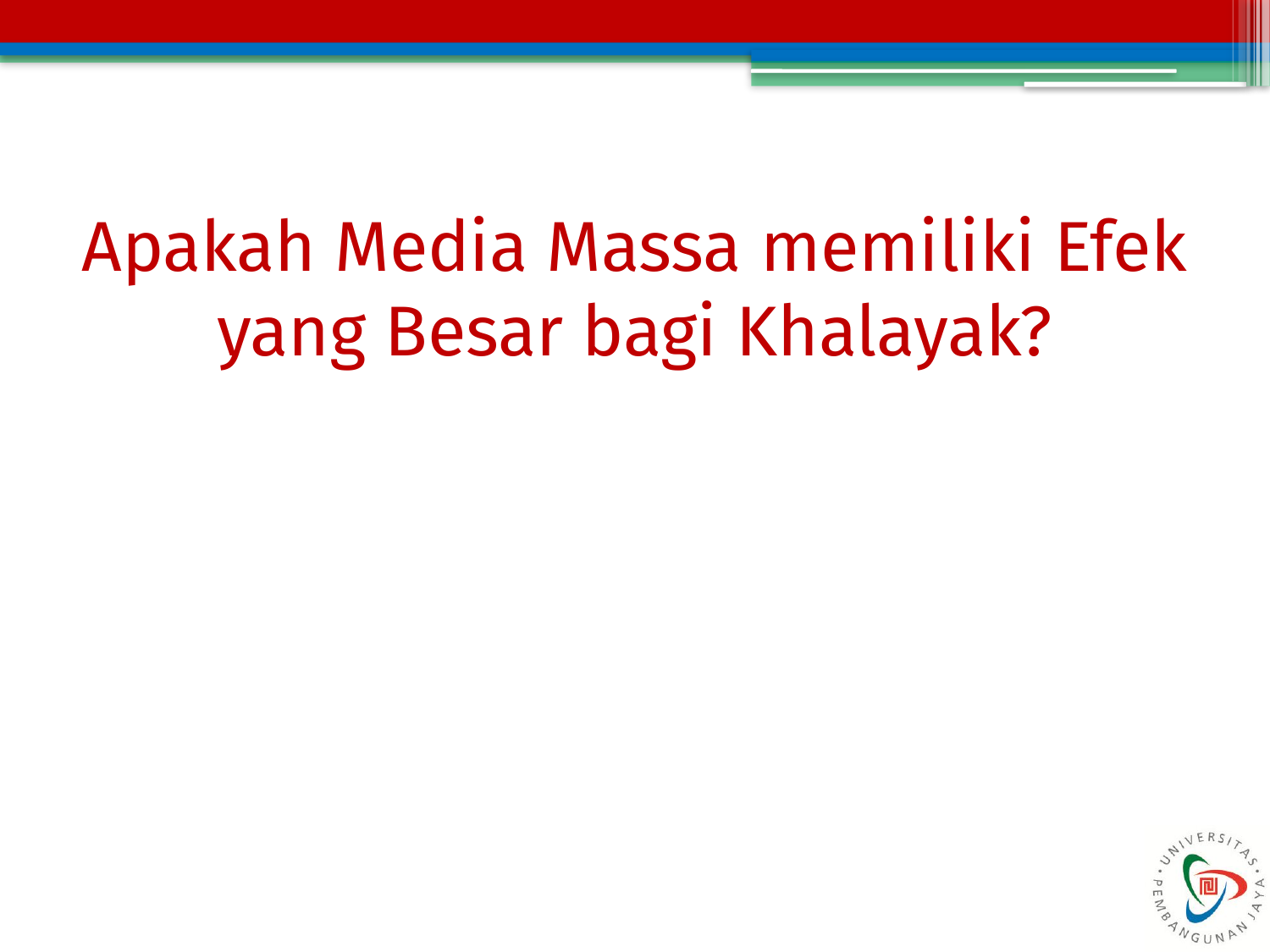

# Apakah Media Massa memiliki Efek yang Besar bagi Khalayak?